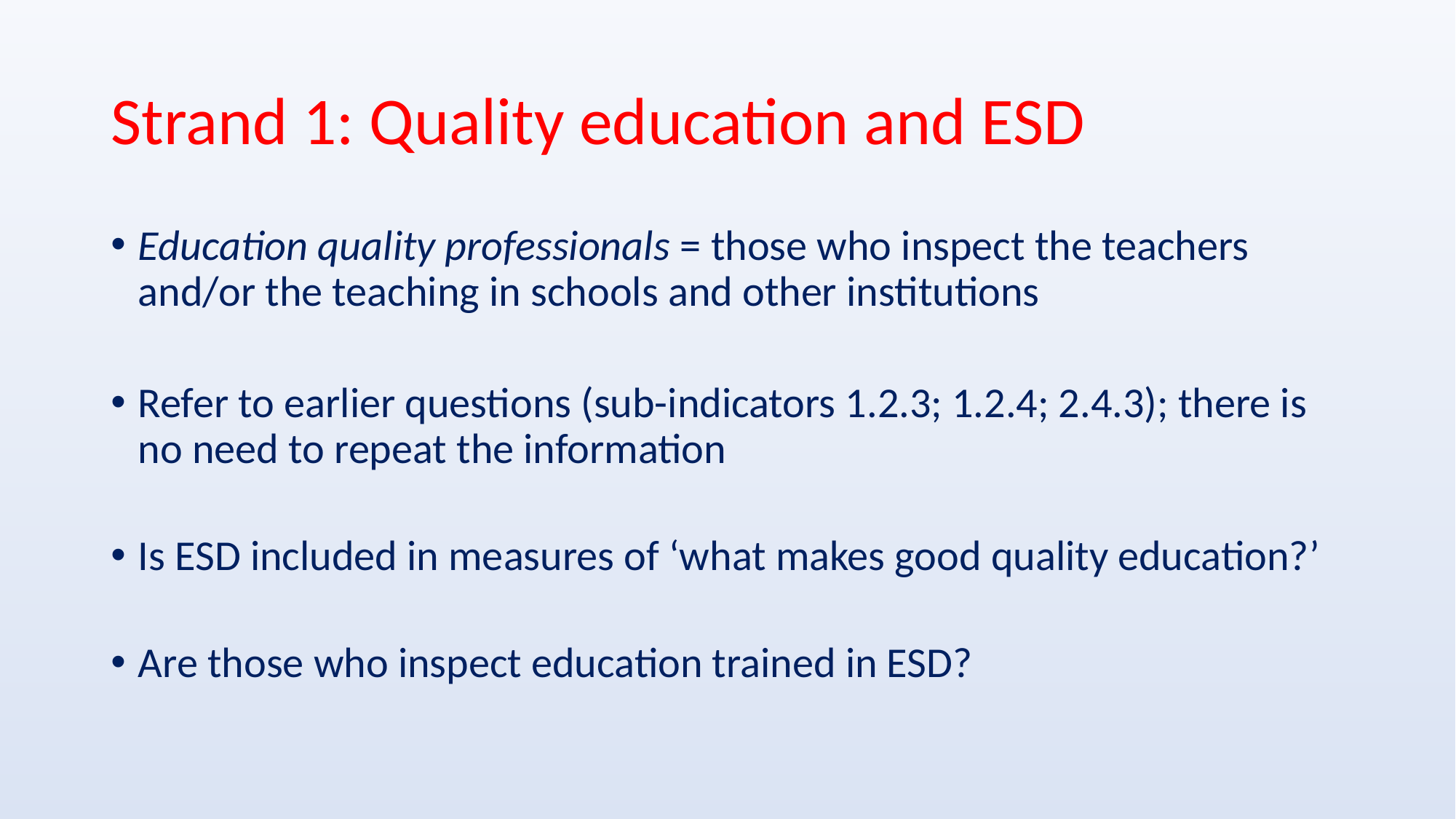

# Strand 1: Quality education and ESD
Education quality professionals = those who inspect the teachers and/or the teaching in schools and other institutions
Refer to earlier questions (sub-indicators 1.2.3; 1.2.4; 2.4.3); there is no need to repeat the information
Is ESD included in measures of ‘what makes good quality education?’
Are those who inspect education trained in ESD?